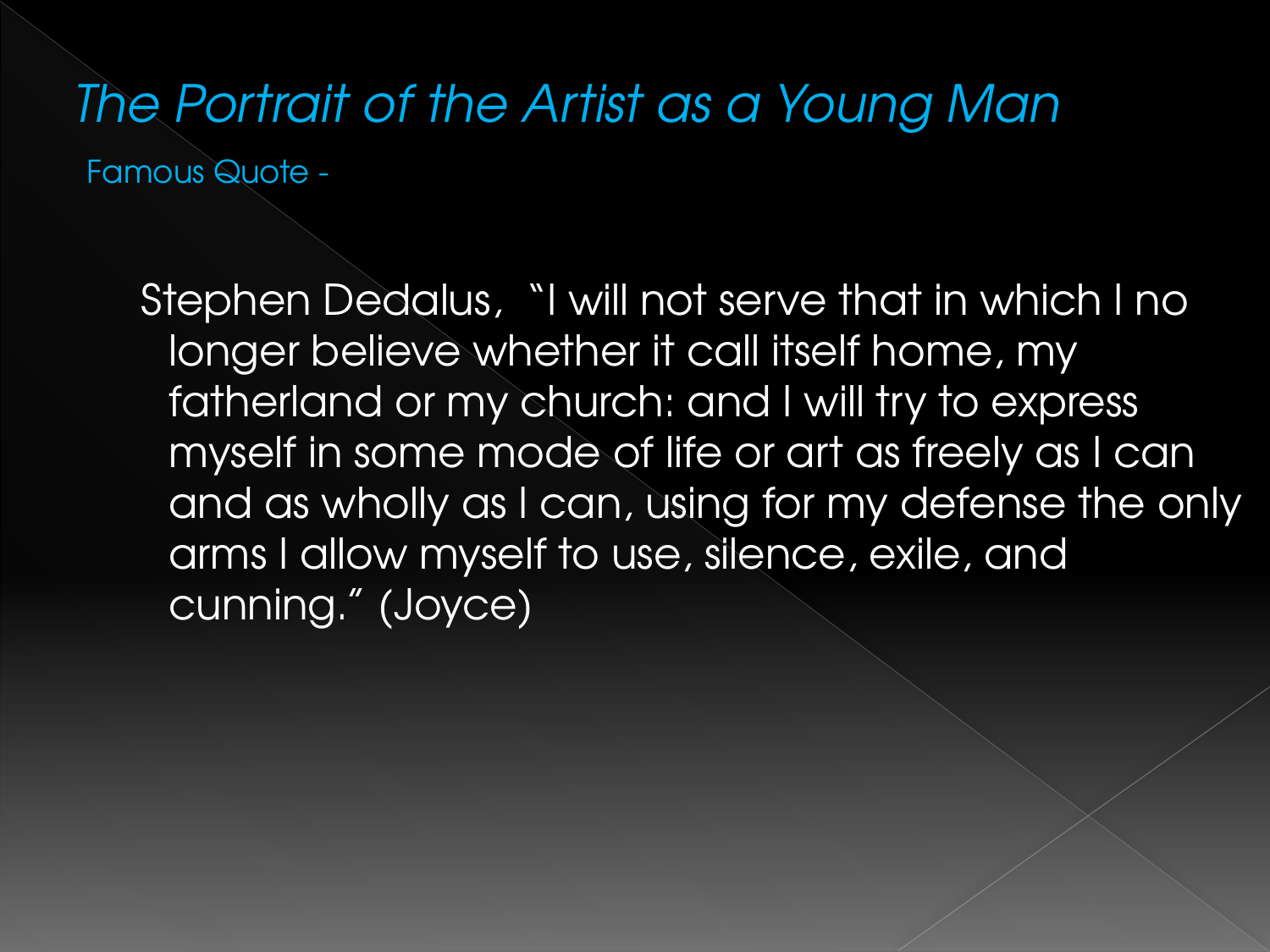

# The Portrait of the Artist as a Young Man Famous Quote -

 Stephen Dedalus,  “I will not serve that in which I no longer believe whether it call itself home, my fatherland or my church: and I will try to express myself in some mode of life or art as freely as I can and as wholly as I can, using for my defense the only arms I allow myself to use, silence, exile, and cunning.” (Joyce)